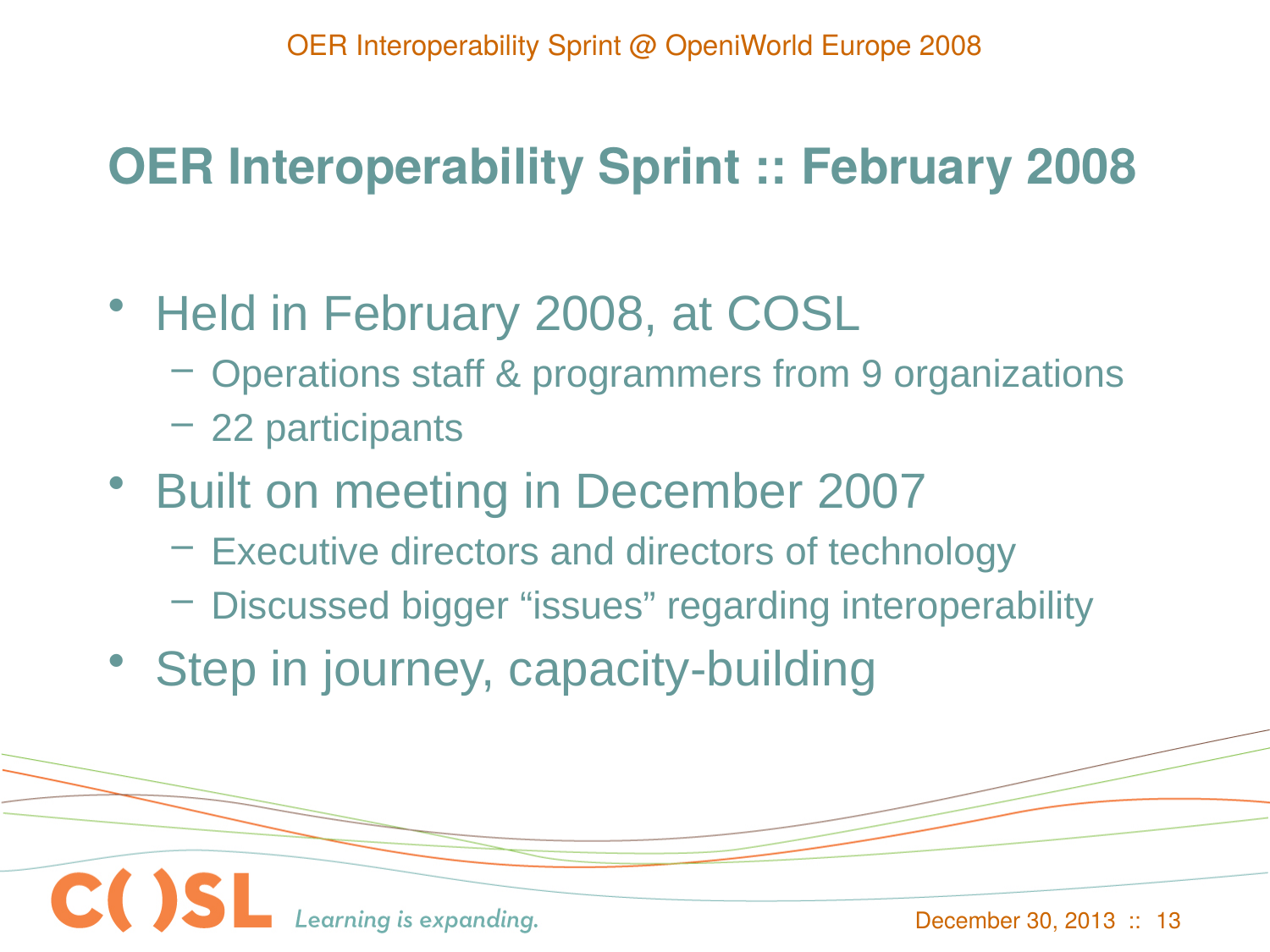

OER Interoperability Sprint @ OpeniWorld Europe 2008
# OER Interoperability Sprint :: February 2008
Held in February 2008, at COSL
Operations staff & programmers from 9 organizations
22 participants
Built on meeting in December 2007
Executive directors and directors of technology
Discussed bigger “issues” regarding interoperability
Step in journey, capacity-building
December 30, 2013  ::
13